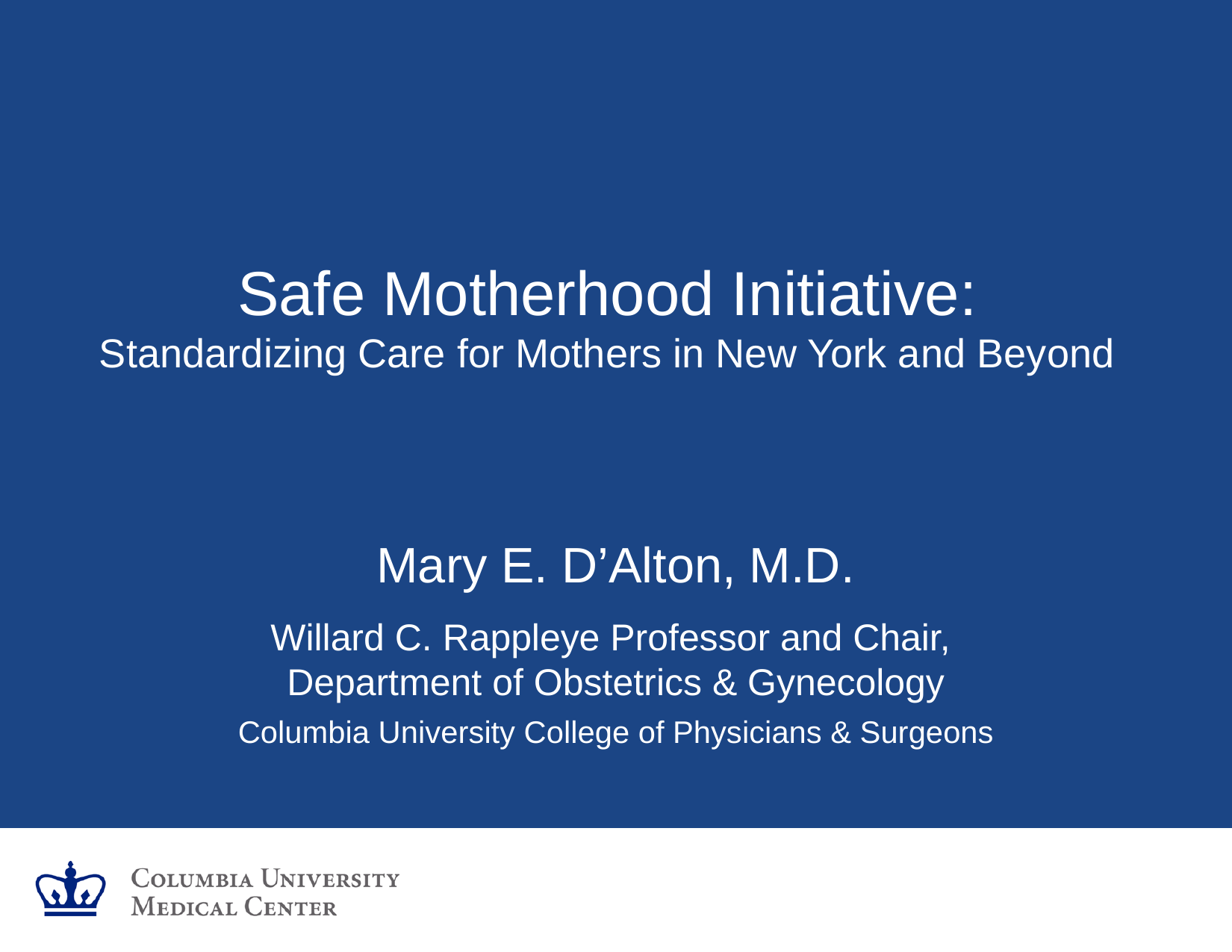

# Safe Motherhood Initiative: Standardizing Care for Mothers in New York and Beyond
Mary E. D’Alton, M.D.

Willard C. Rappleye Professor and Chair,
Department of Obstetrics & Gynecology
Columbia University College of Physicians & Surgeons